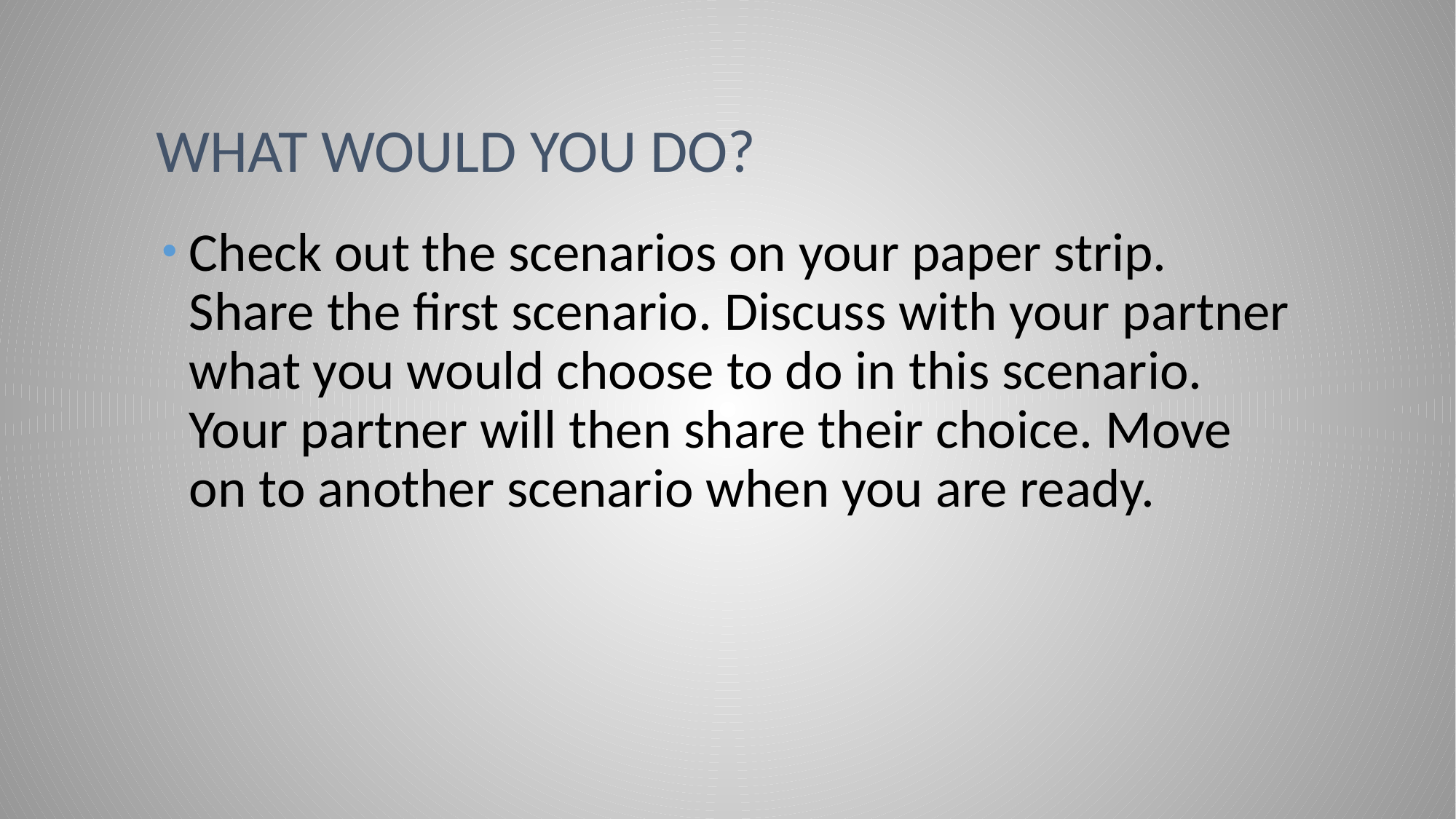

# What would you do?
Check out the scenarios on your paper strip. Share the first scenario. Discuss with your partner what you would choose to do in this scenario. Your partner will then share their choice. Move on to another scenario when you are ready.